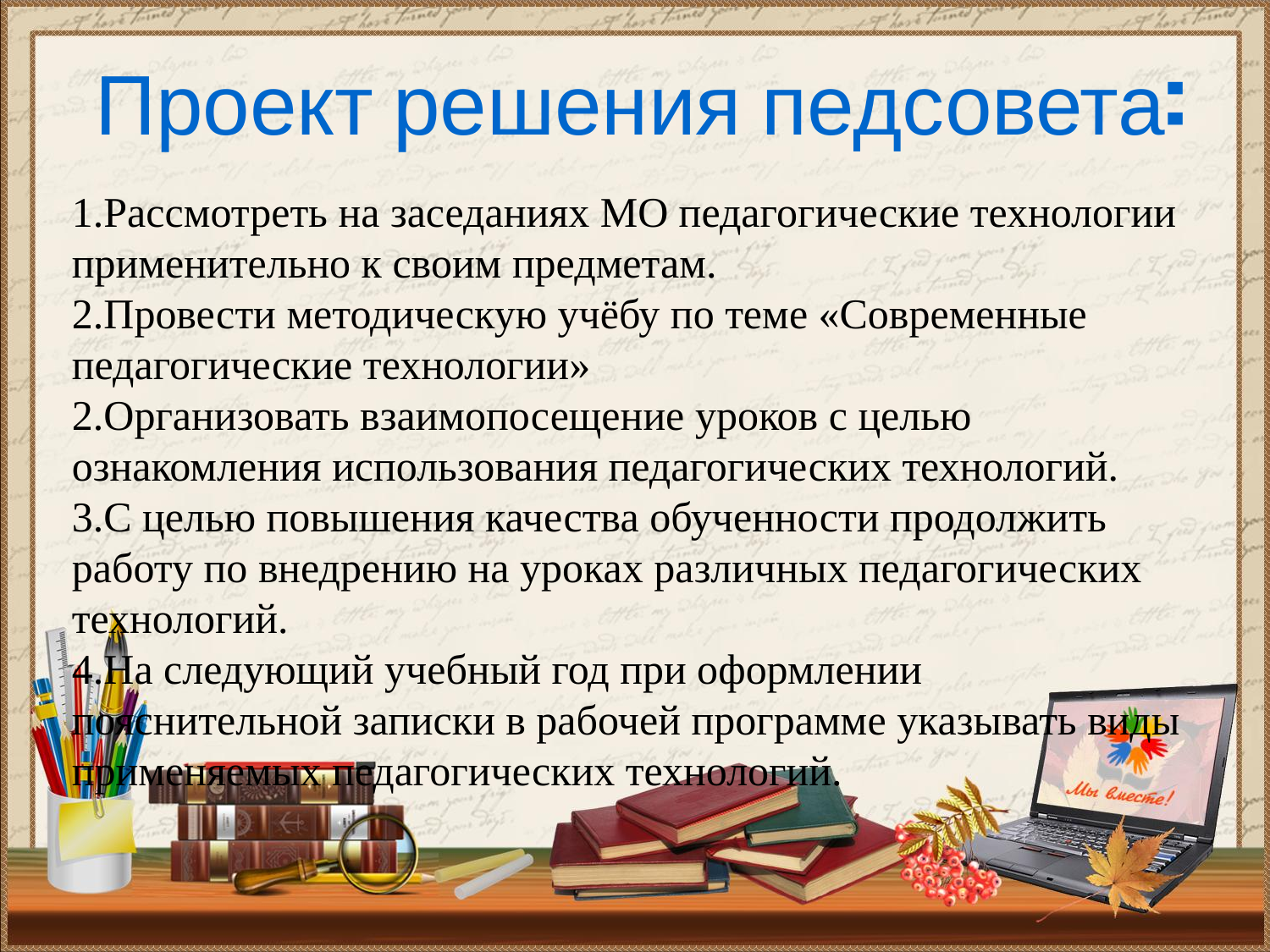

# Проект решения педсовета:
1.Рассмотреть на заседаниях МО педагогические технологии применительно к своим предметам.
2.Провести методическую учёбу по теме «Современные педагогические технологии»
2.Организовать взаимопосещение уроков с целью ознакомления использования педагогических технологий.
3.С целью повышения качества обученности продолжить работу по внедрению на уроках различных педагогических технологий.
4.На следующий учебный год при оформлении  пояснительной записки в рабочей программе указывать виды применяемых педагогических технологий.